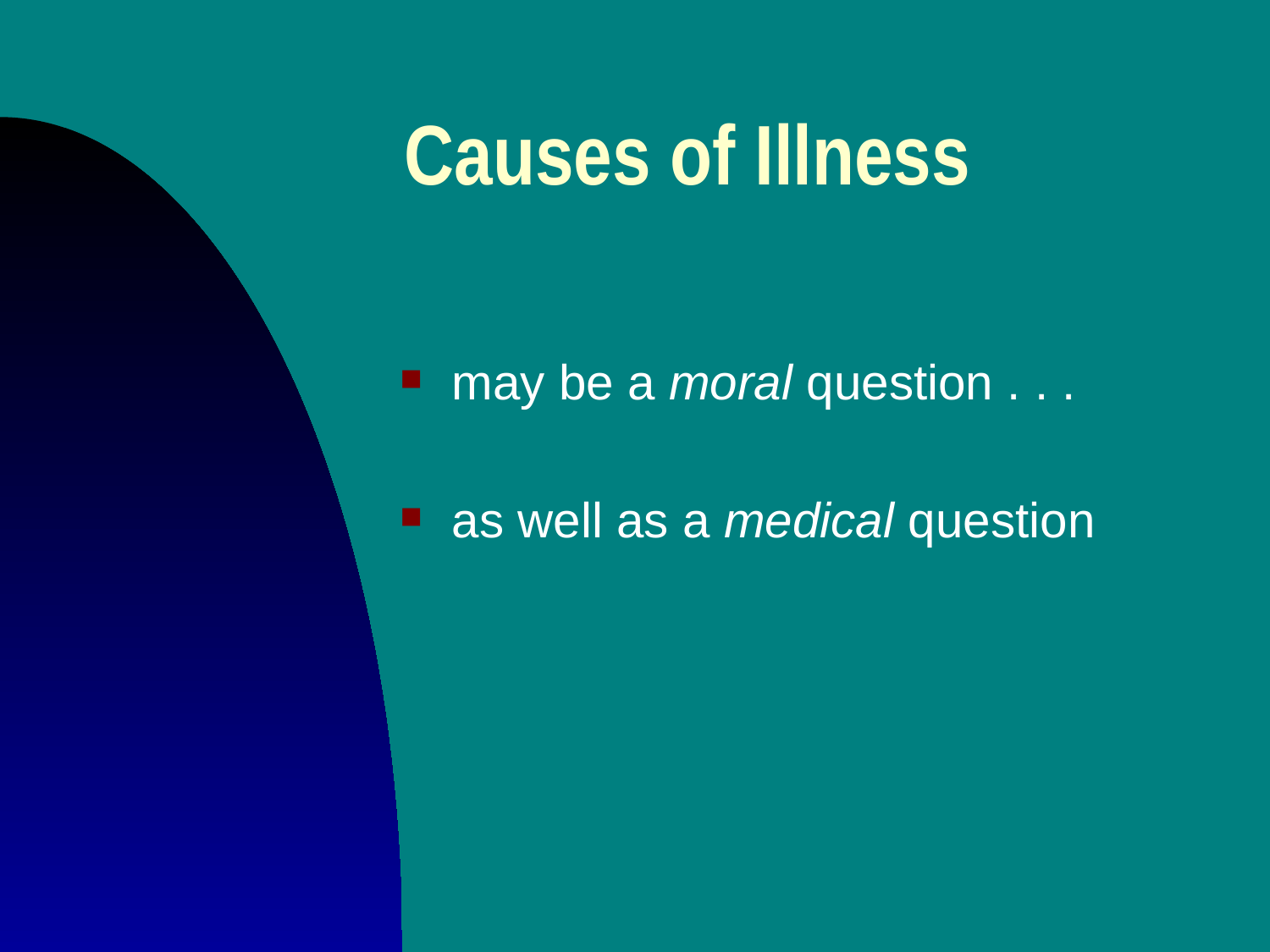

# Causes of Illness

may be a moral question . . .

as well as a medical question